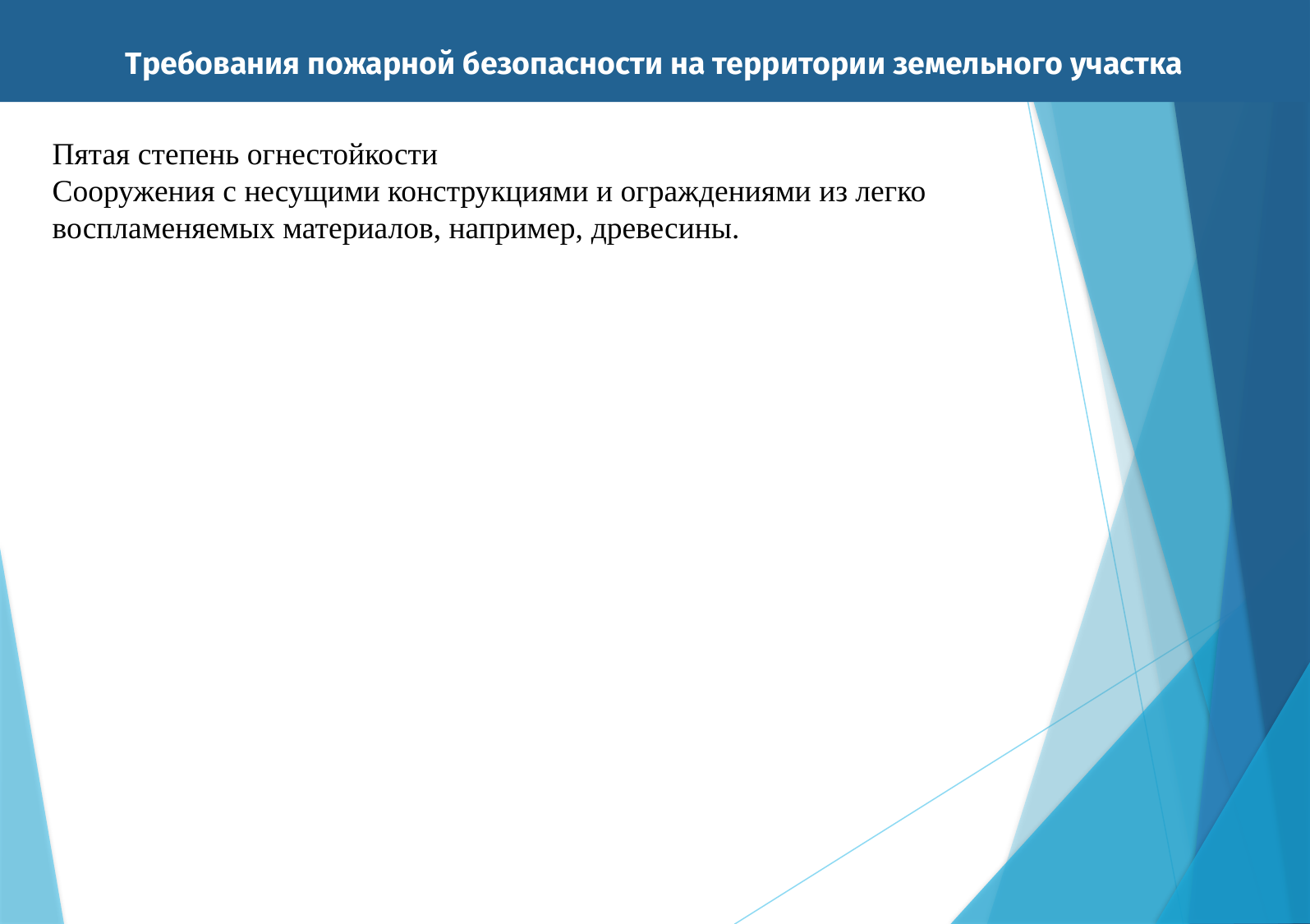

Требования пожарной безопасности на территории земельного участка
Пятая степень огнестойкости
Сооружения с несущими конструкциями и ограждениями из легко воспламеняемых материалов, например, древесины.

[unsupported chart]